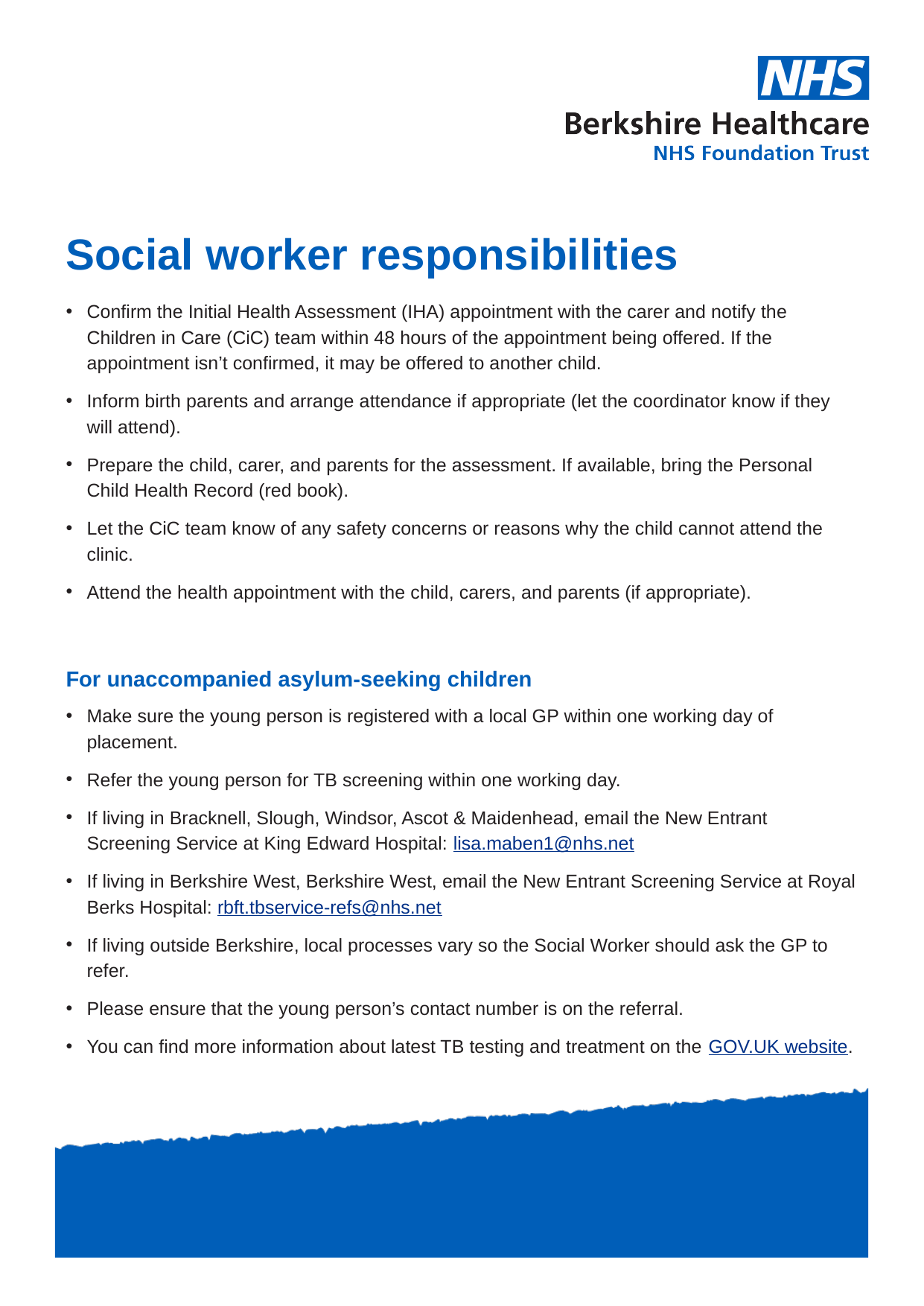

Social worker responsibilities
Confirm the Initial Health Assessment (IHA) appointment with the carer and notify the Children in Care (CiC) team within 48 hours of the appointment being offered. If the appointment isn’t confirmed, it may be offered to another child.
Inform birth parents and arrange attendance if appropriate (let the coordinator know if they will attend).
Prepare the child, carer, and parents for the assessment. If available, bring the Personal Child Health Record (red book).
Let the CiC team know of any safety concerns or reasons why the child cannot attend the clinic.
Attend the health appointment with the child, carers, and parents (if appropriate).

For unaccompanied asylum-seeking children
Make sure the young person is registered with a local GP within one working day of placement.
Refer the young person for TB screening within one working day.
If living in Bracknell, Slough, Windsor, Ascot & Maidenhead, email the New Entrant Screening Service at King Edward Hospital: lisa.maben1@nhs.net
If living in Berkshire West, Berkshire West, email the New Entrant Screening Service at Royal Berks Hospital: rbft.tbservice-refs@nhs.net
If living outside Berkshire, local processes vary so the Social Worker should ask the GP to refer.
Please ensure that the young person’s contact number is on the referral.
You can find more information about latest TB testing and treatment on the GOV.UK website.